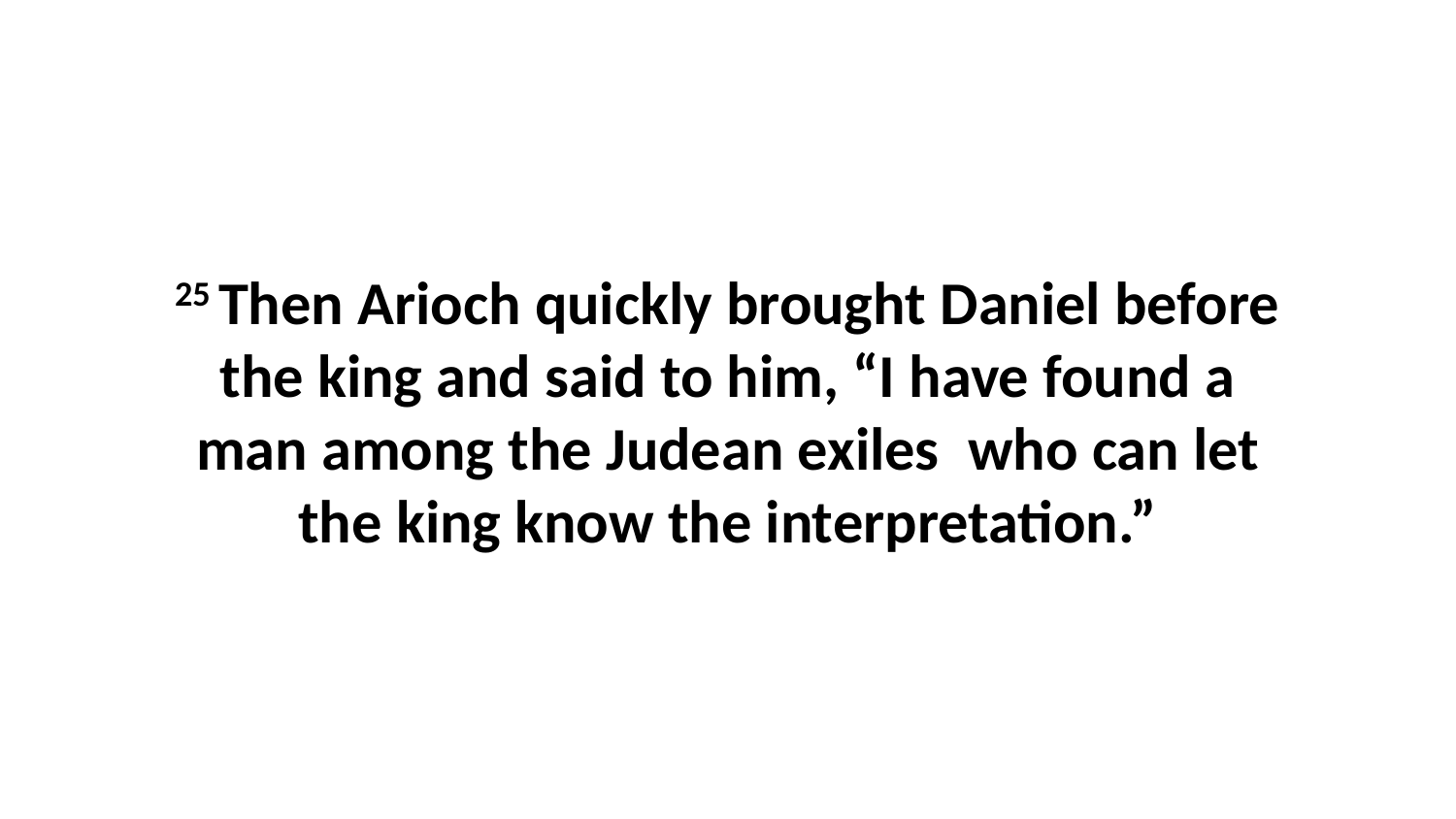

25 Then Arioch quickly brought Daniel before the king and said to him, “I have found a man among the Judean exiles  who can let the king know the interpretation.”